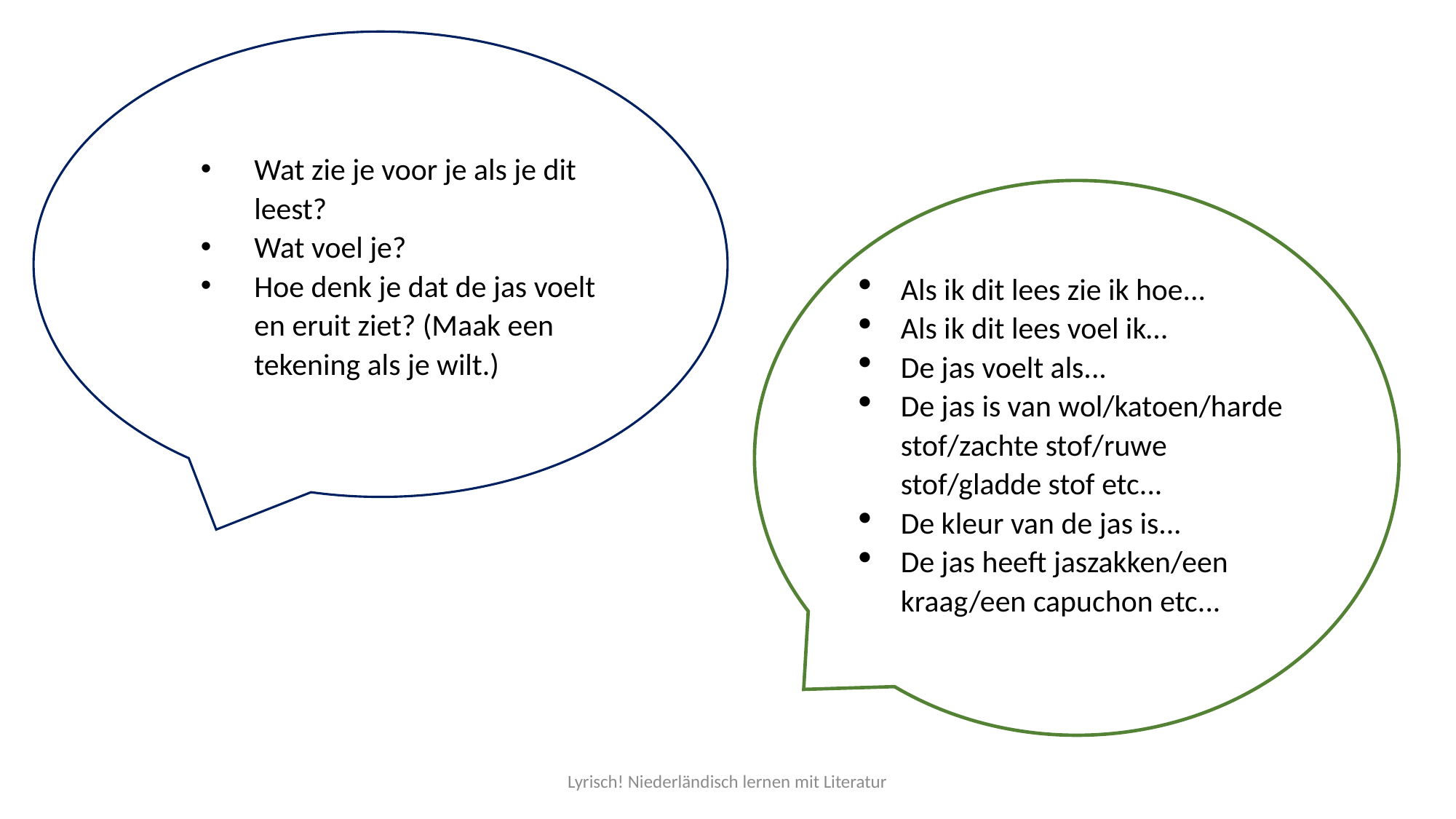

Wat zie je voor je als je dit leest?
Wat voel je?
Hoe denk je dat de jas voelt en eruit ziet? (Maak een tekening als je wilt.)
Als ik dit lees zie ik hoe...
Als ik dit lees voel ik…
De jas voelt als...
De jas is van wol/katoen/harde stof/zachte stof/ruwe stof/gladde stof etc...
De kleur van de jas is...
De jas heeft jaszakken/een kraag/een capuchon etc...

Lyrisch! Niederländisch lernen mit Literatur